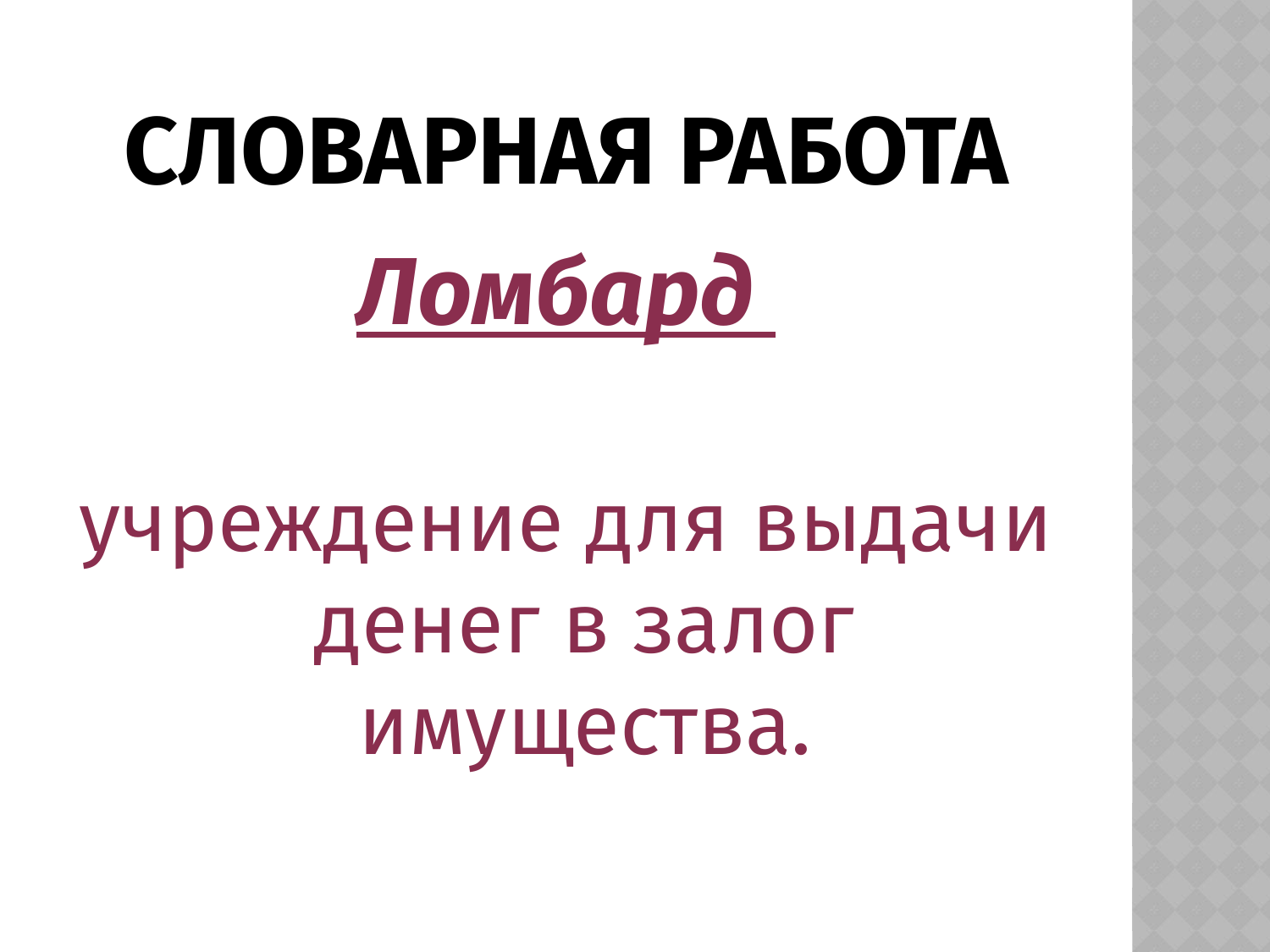

# Словарная работа
Ломбард

учреждение для выдачи денег в залог имущества.